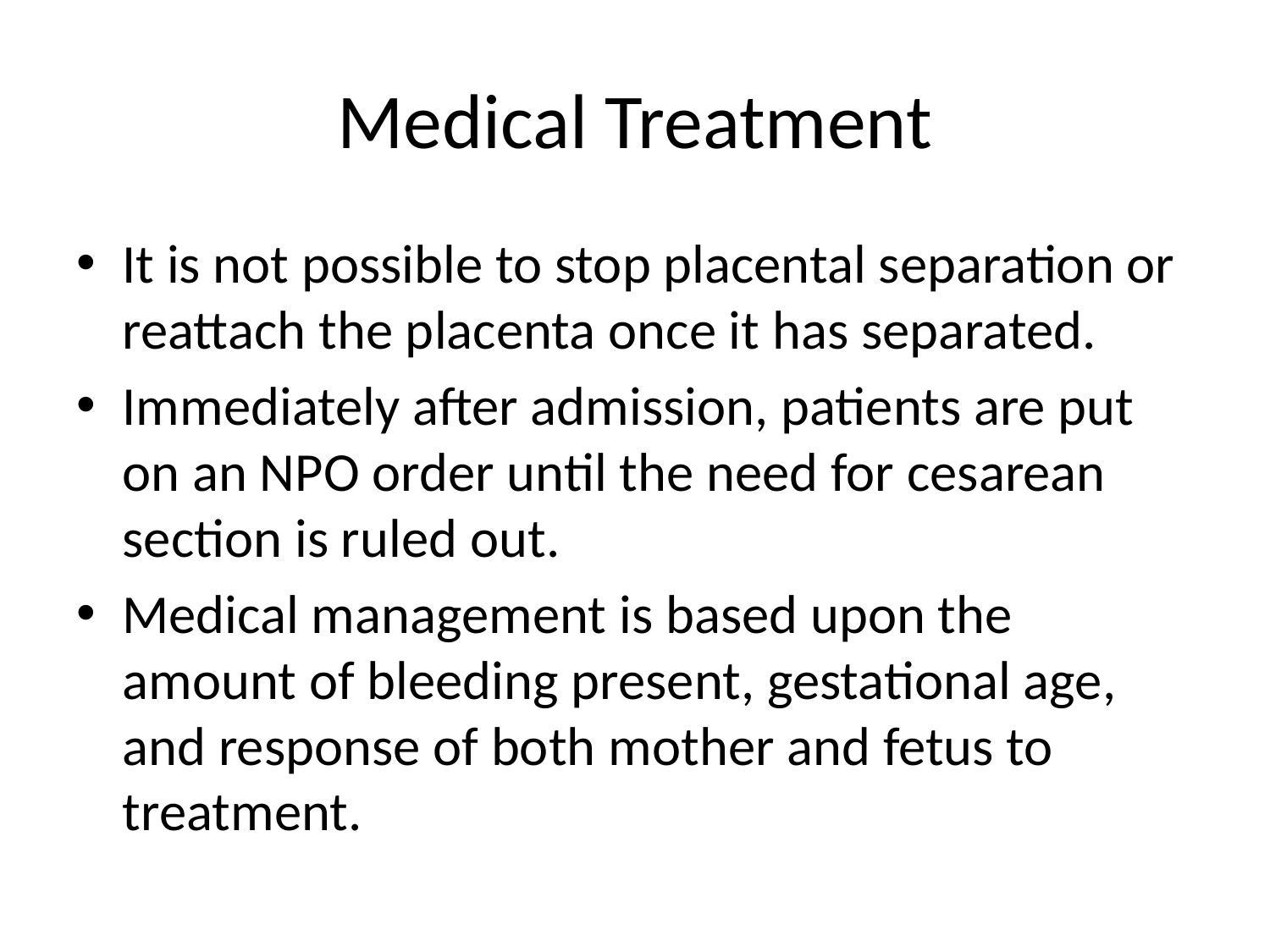

# Medical Treatment
It is not possible to stop placental separation or reattach the placenta once it has separated.
Immediately after admission, patients are put on an NPO order until the need for cesarean section is ruled out.
Medical management is based upon the amount of bleeding present, gestational age, and response of both mother and fetus to treatment.